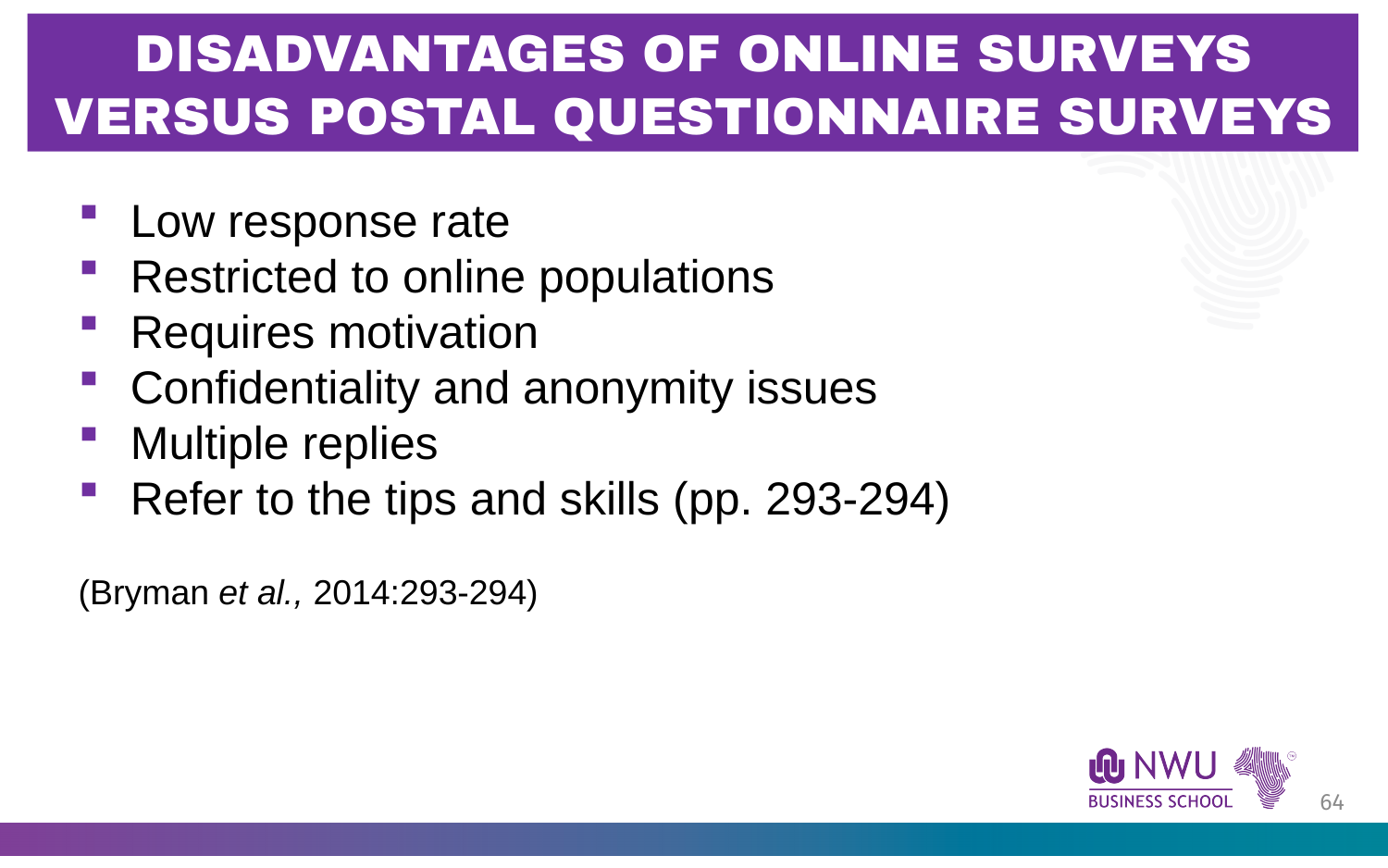

DISADVANTAGES OF ONLINE SURVEYS VERSUS POSTAL QUESTIONNAIRE SURVEYS
Low response rate
Restricted to online populations
Requires motivation
Confidentiality and anonymity issues
Multiple replies
Refer to the tips and skills (pp. 293-294)

(Bryman et al., 2014:293-294)

64